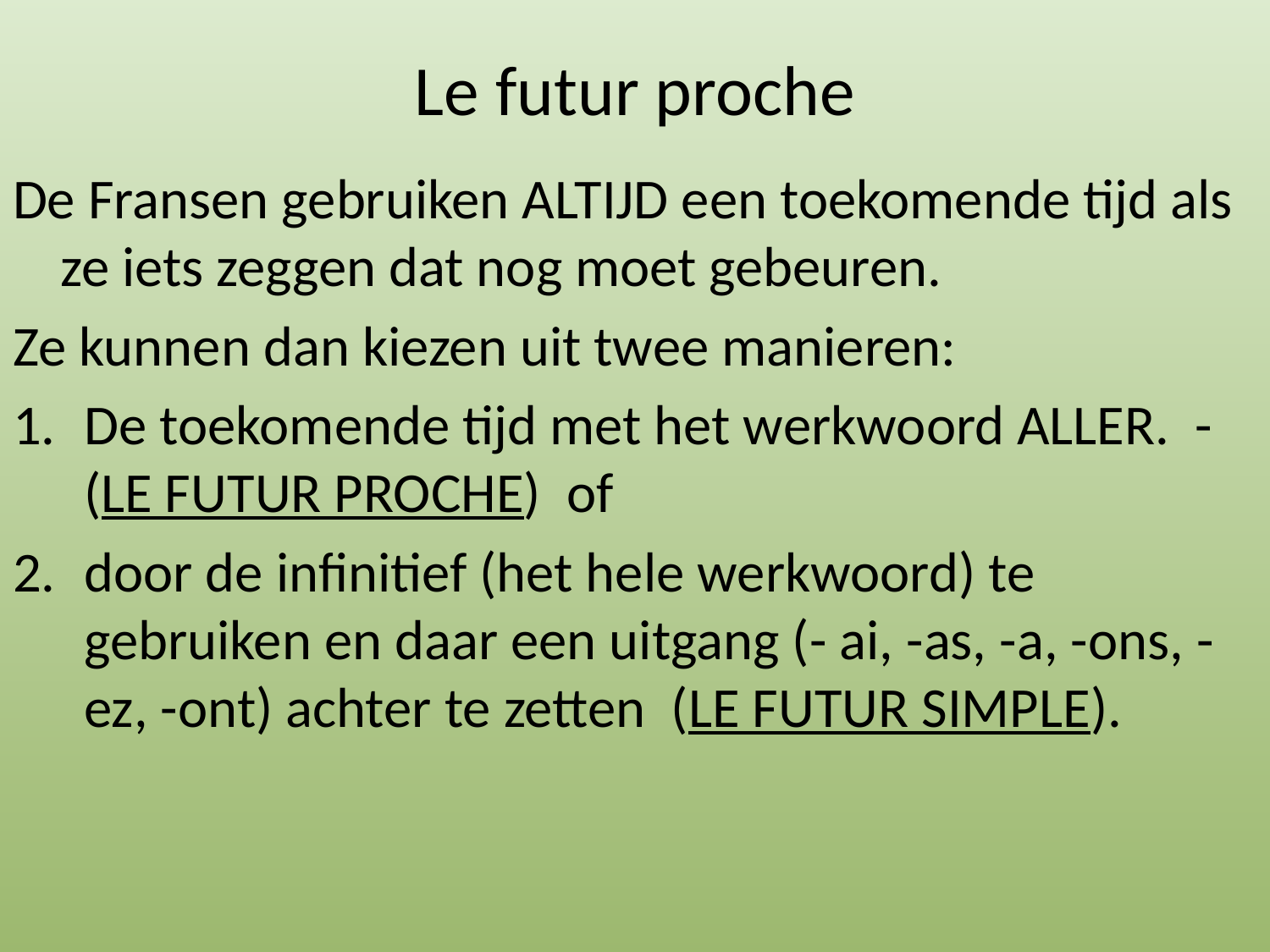

# Le futur proche
De Fransen gebruiken ALTIJD een toekomende tijd als ze iets zeggen dat nog moet gebeuren.
Ze kunnen dan kiezen uit twee manieren:
De toekomende tijd met het werkwoord ALLER.  -  (LE FUTUR PROCHE)  of
door de infinitief (het hele werkwoord) te gebruiken en daar een uitgang (- ai, -as, -a, -ons, -ez, -ont) achter te zetten  (LE FUTUR SIMPLE).